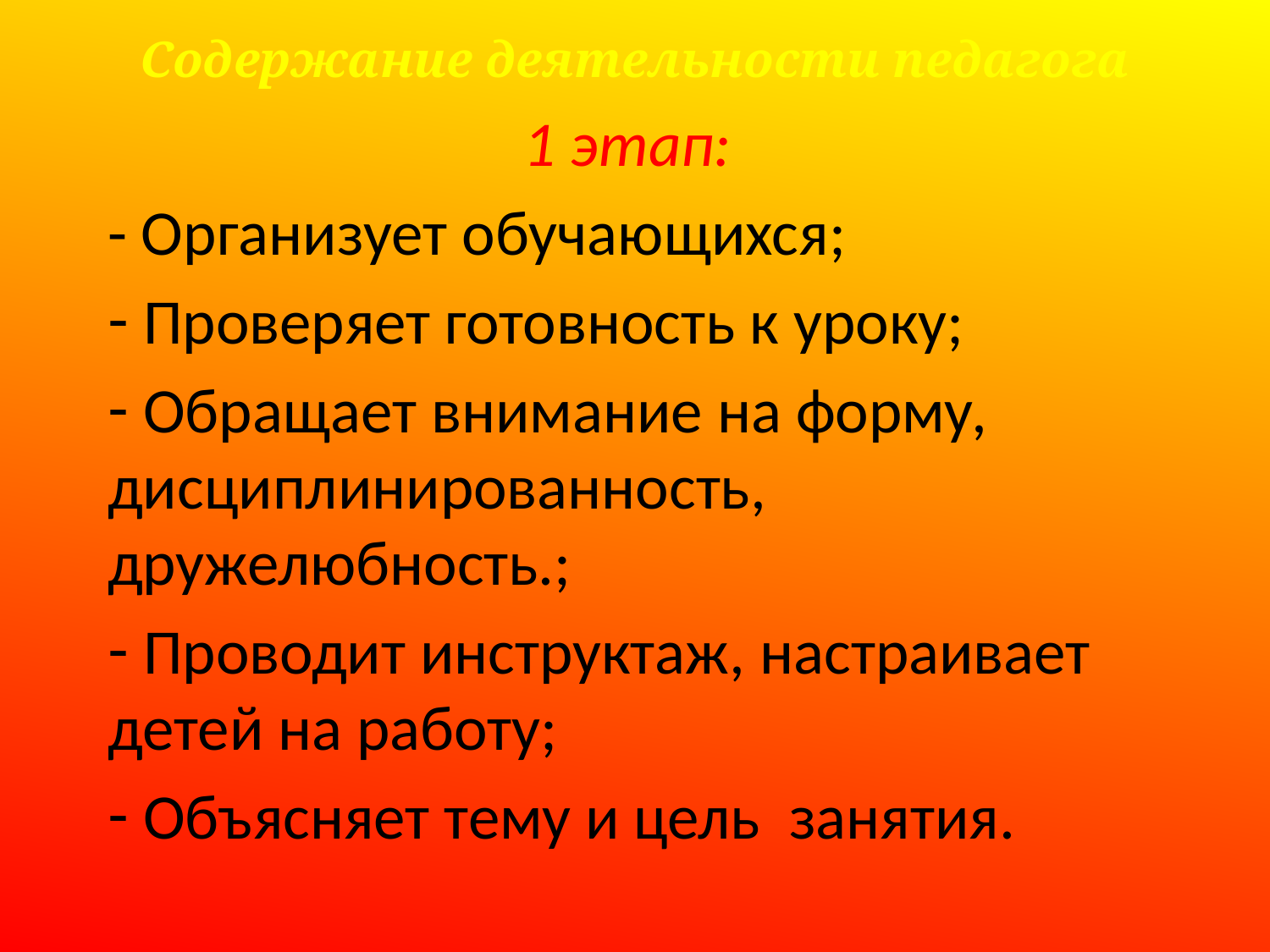

# Содержание деятельности педагога
1 этап:
- Организует обучающихся;
 Проверяет готовность к уроку;
 Обращает внимание на форму, дисциплинированность, дружелюбность.;
 Проводит инструктаж, настраивает детей на работу;
 Объясняет тему и цель  занятия.